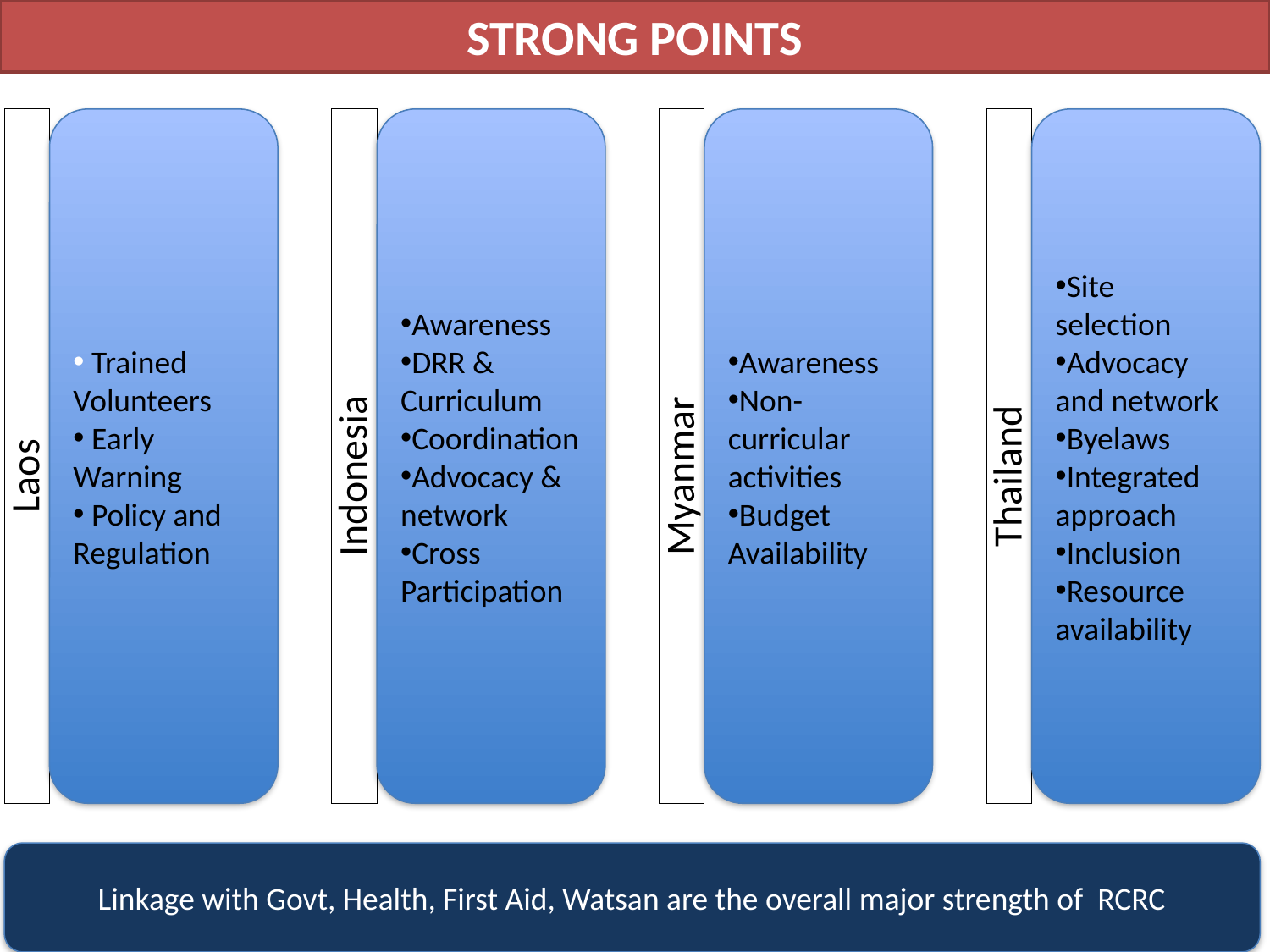

STRONG POINTS
 Trained Volunteers
 Early Warning
 Policy and Regulation
Awareness
DRR & Curriculum
Coordination
Advocacy & network
Cross Participation
Awareness
Non-curricular activities
Budget Availability
Site selection
Advocacy and network
Byelaws
Integrated approach
Inclusion
Resource availability
Indonesia
Myanmar
Thailand
Laos
Linkage with Govt, Health, First Aid, Watsan are the overall major strength of  RCRC